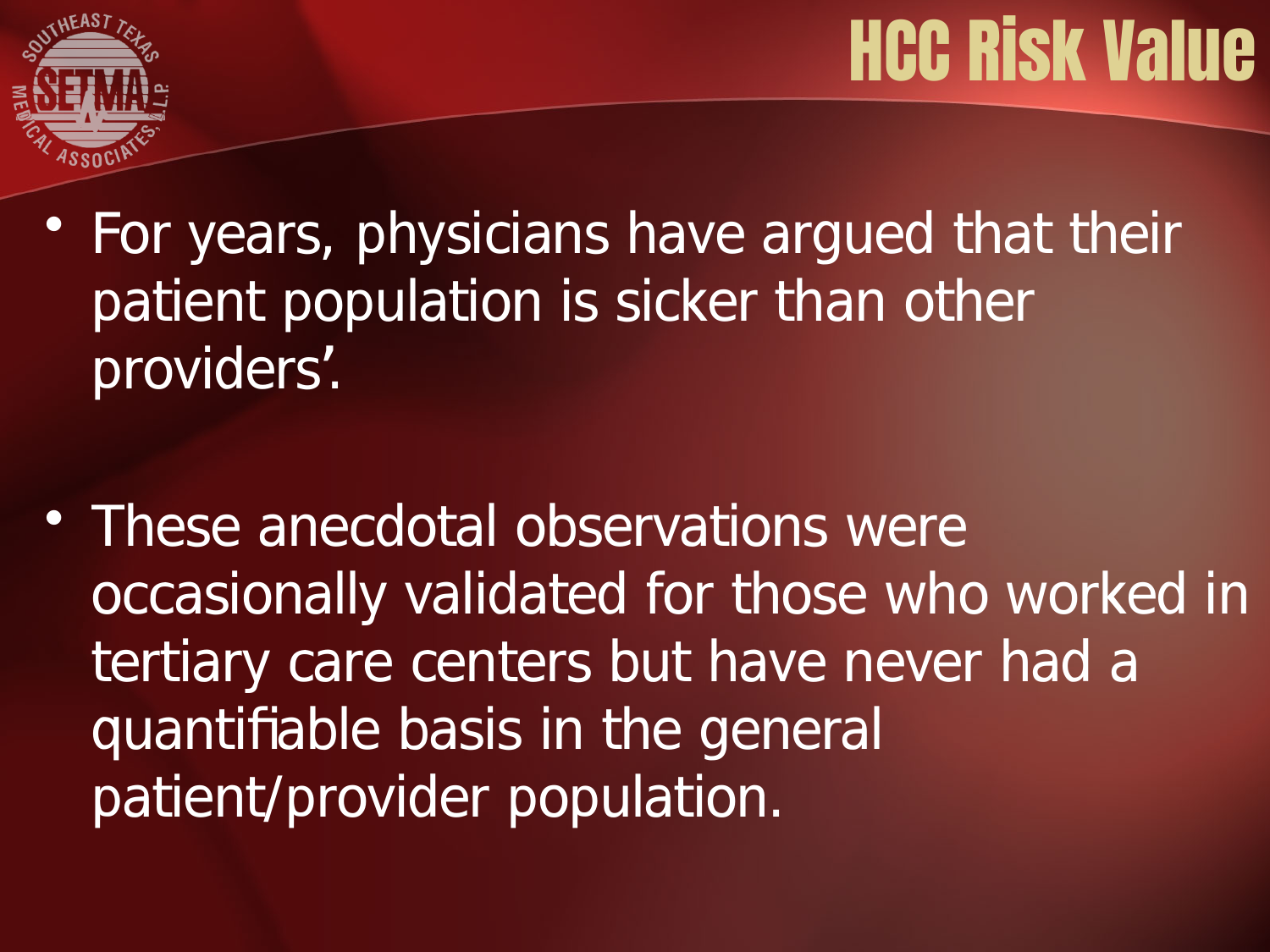

# HCC Risk Value
For years, physicians have argued that their patient population is sicker than other providers’.

These anecdotal observations were occasionally validated for those who worked in tertiary care centers but have never had a quantifiable basis in the general patient/provider population.